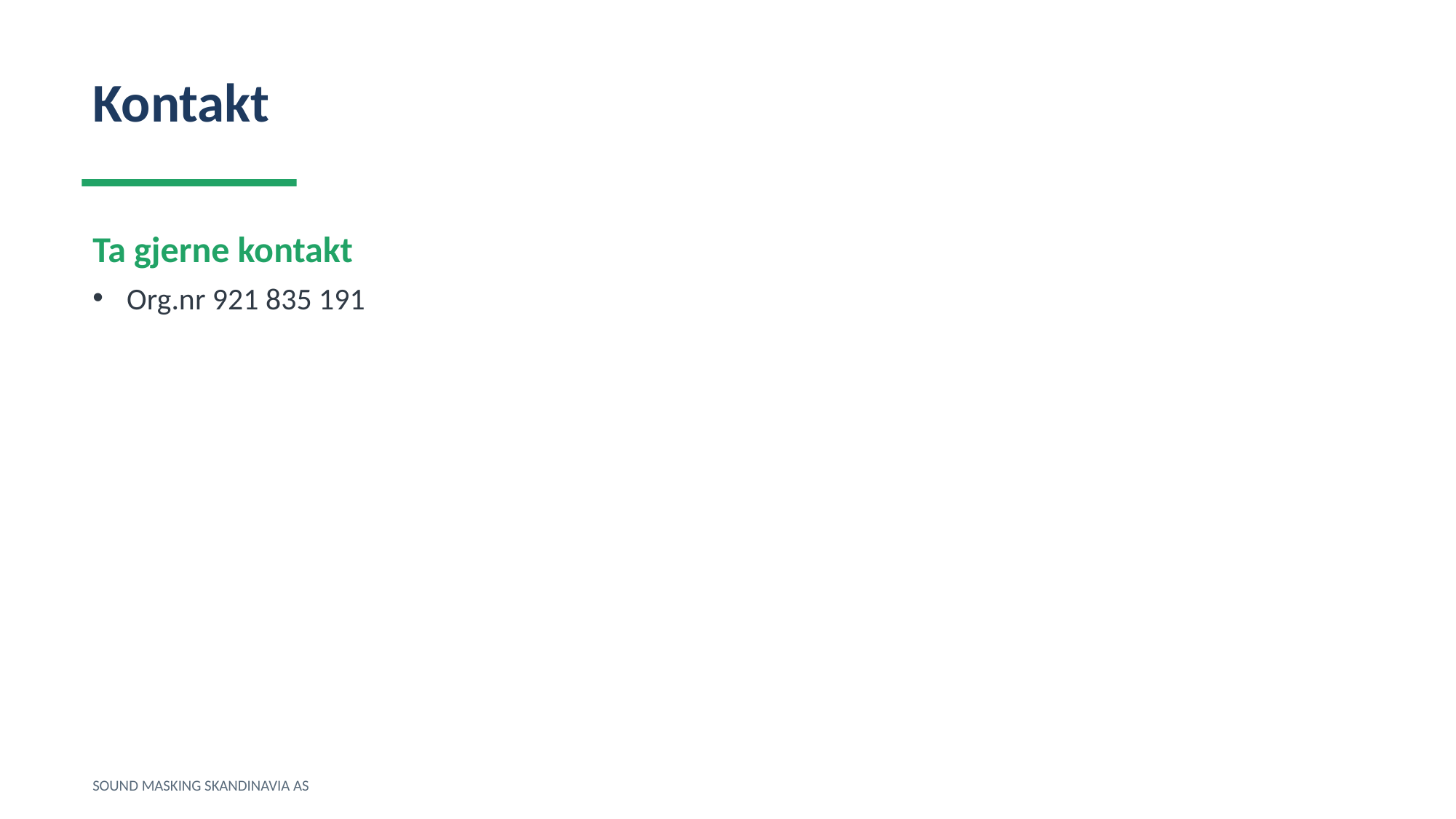

Kontakt

Ta gjerne kontakt
Org.nr 921 835 191
SOUND MASKING SKANDINAVIA AS